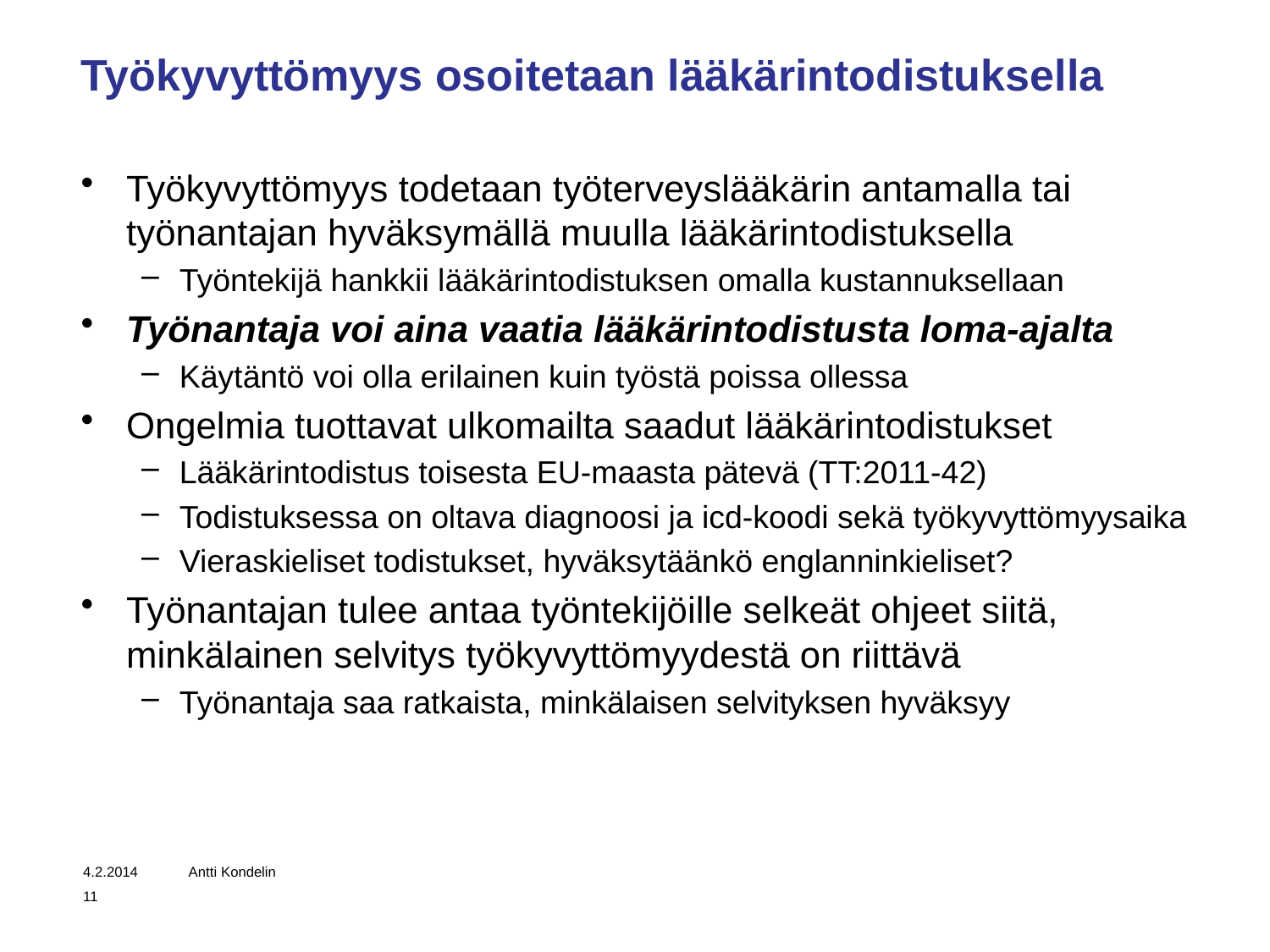

# Työkyvyttömyys osoitetaan lääkärintodistuksella
Työkyvyttömyys todetaan työterveyslääkärin antamalla tai työnantajan hyväksymällä muulla lääkärintodistuksella
Työntekijä hankkii lääkärintodistuksen omalla kustannuksellaan
Työnantaja voi aina vaatia lääkärintodistusta loma-ajalta
Käytäntö voi olla erilainen kuin työstä poissa ollessa
Ongelmia tuottavat ulkomailta saadut lääkärintodistukset
Lääkärintodistus toisesta EU-maasta pätevä (TT:2011-42)
Todistuksessa on oltava diagnoosi ja icd-koodi sekä työkyvyttömyysaika
Vieraskieliset todistukset, hyväksytäänkö englanninkieliset?
Työnantajan tulee antaa työntekijöille selkeät ohjeet siitä, minkälainen selvitys työkyvyttömyydestä on riittävä
Työnantaja saa ratkaista, minkälaisen selvityksen hyväksyy
4.2.2014
Antti Kondelin
11